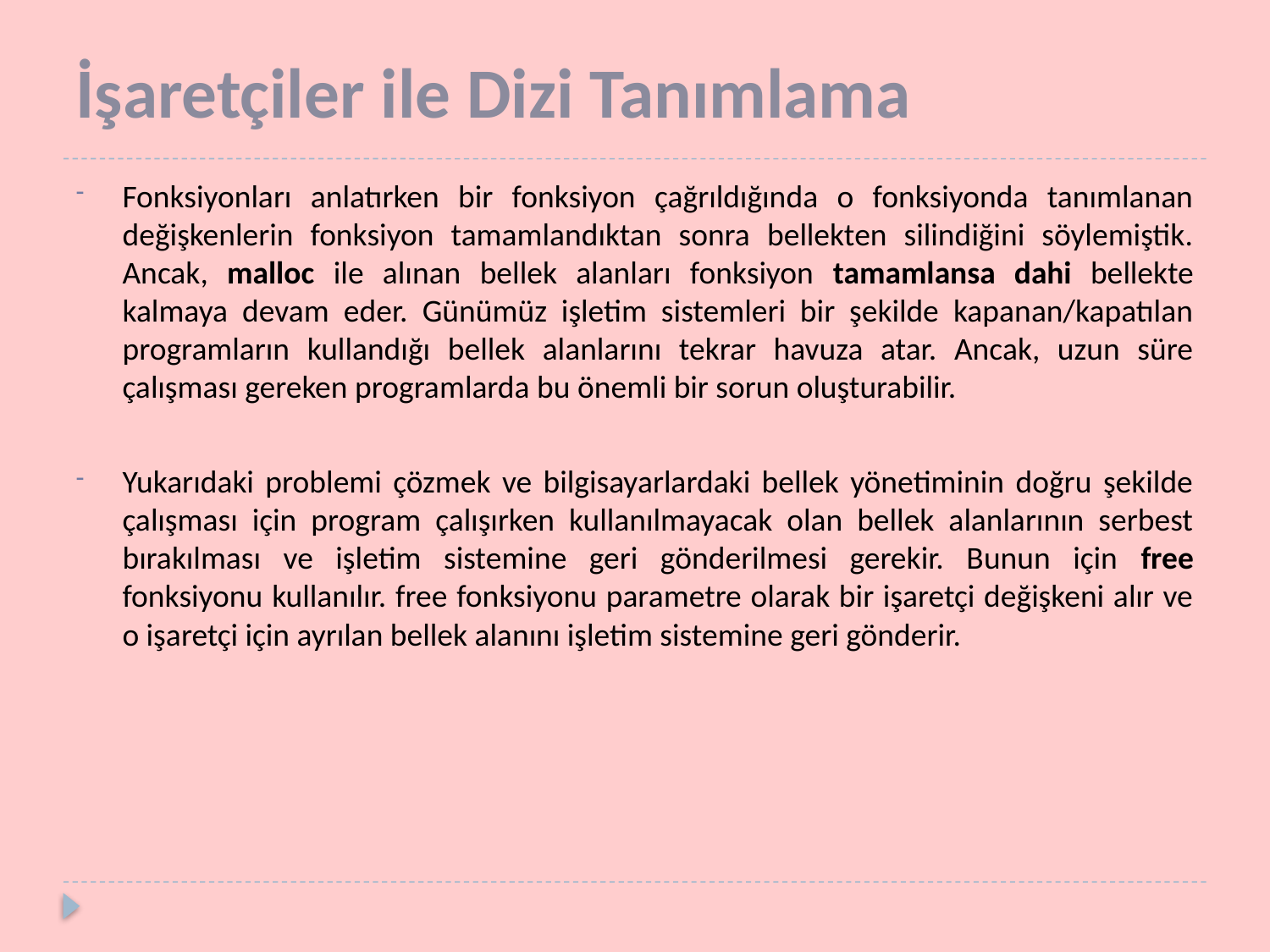

# İşaretçiler ile Dizi Tanımlama
Fonksiyonları anlatırken bir fonksiyon çağrıldığında o fonksiyonda tanımlanan değişkenlerin fonksiyon tamamlandıktan sonra bellekten silindiğini söylemiştik. Ancak, malloc ile alınan bellek alanları fonksiyon tamamlansa dahi bellekte kalmaya devam eder. Günümüz işletim sistemleri bir şekilde kapanan/kapatılan programların kullandığı bellek alanlarını tekrar havuza atar. Ancak, uzun süre çalışması gereken programlarda bu önemli bir sorun oluşturabilir.

Yukarıdaki problemi çözmek ve bilgisayarlardaki bellek yönetiminin doğru şekilde çalışması için program çalışırken kullanılmayacak olan bellek alanlarının serbest bırakılması ve işletim sistemine geri gönderilmesi gerekir. Bunun için free fonksiyonu kullanılır. free fonksiyonu parametre olarak bir işaretçi değişkeni alır ve o işaretçi için ayrılan bellek alanını işletim sistemine geri gönderir.